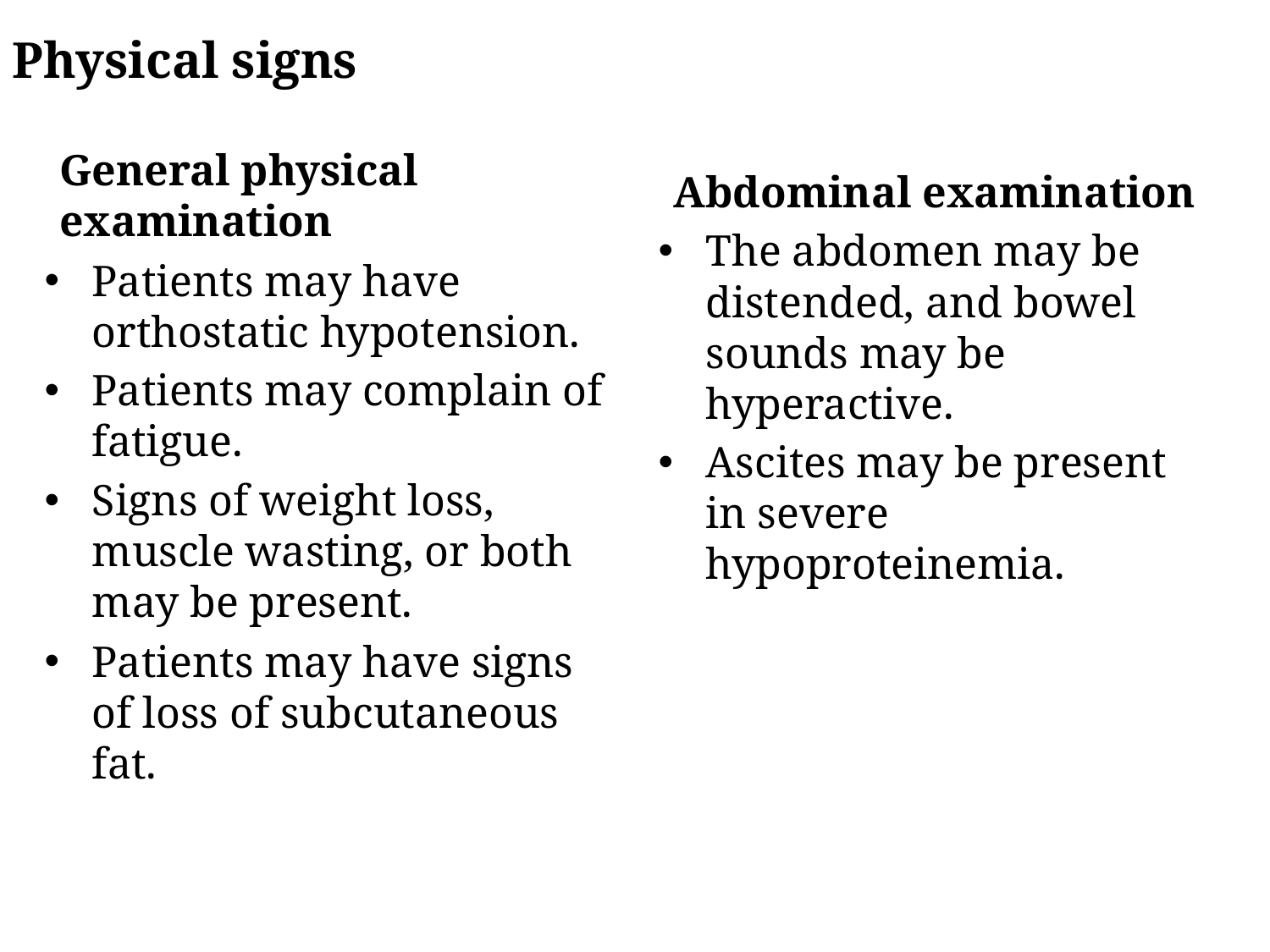

Physical signs
General physical examination
Patients may have orthostatic hypotension.
Patients may complain of fatigue.
Signs of weight loss, muscle wasting, or both may be present.
Patients may have signs of loss of subcutaneous fat.

Abdominal examination
The abdomen may be distended, and bowel sounds may be hyperactive.
Ascites may be present in severe hypoproteinemia.